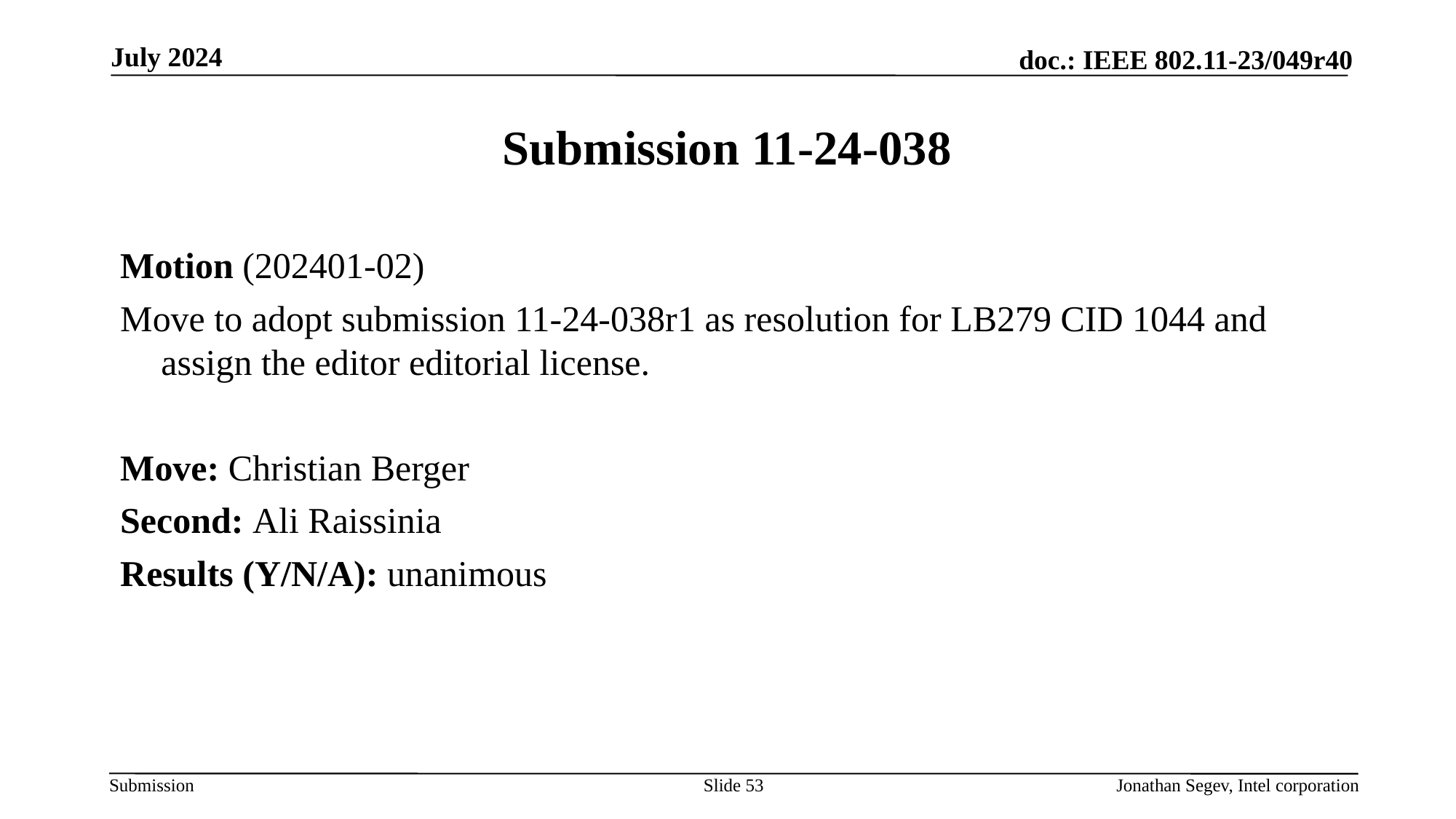

July 2024
# Submission 11-24-038
Motion (202401-02)
Move to adopt submission 11-24-038r1 as resolution for LB279 CID 1044 and assign the editor editorial license.

Move: Christian Berger
Second: Ali Raissinia
Results (Y/N/A): unanimous
Slide 53
Jonathan Segev, Intel corporation